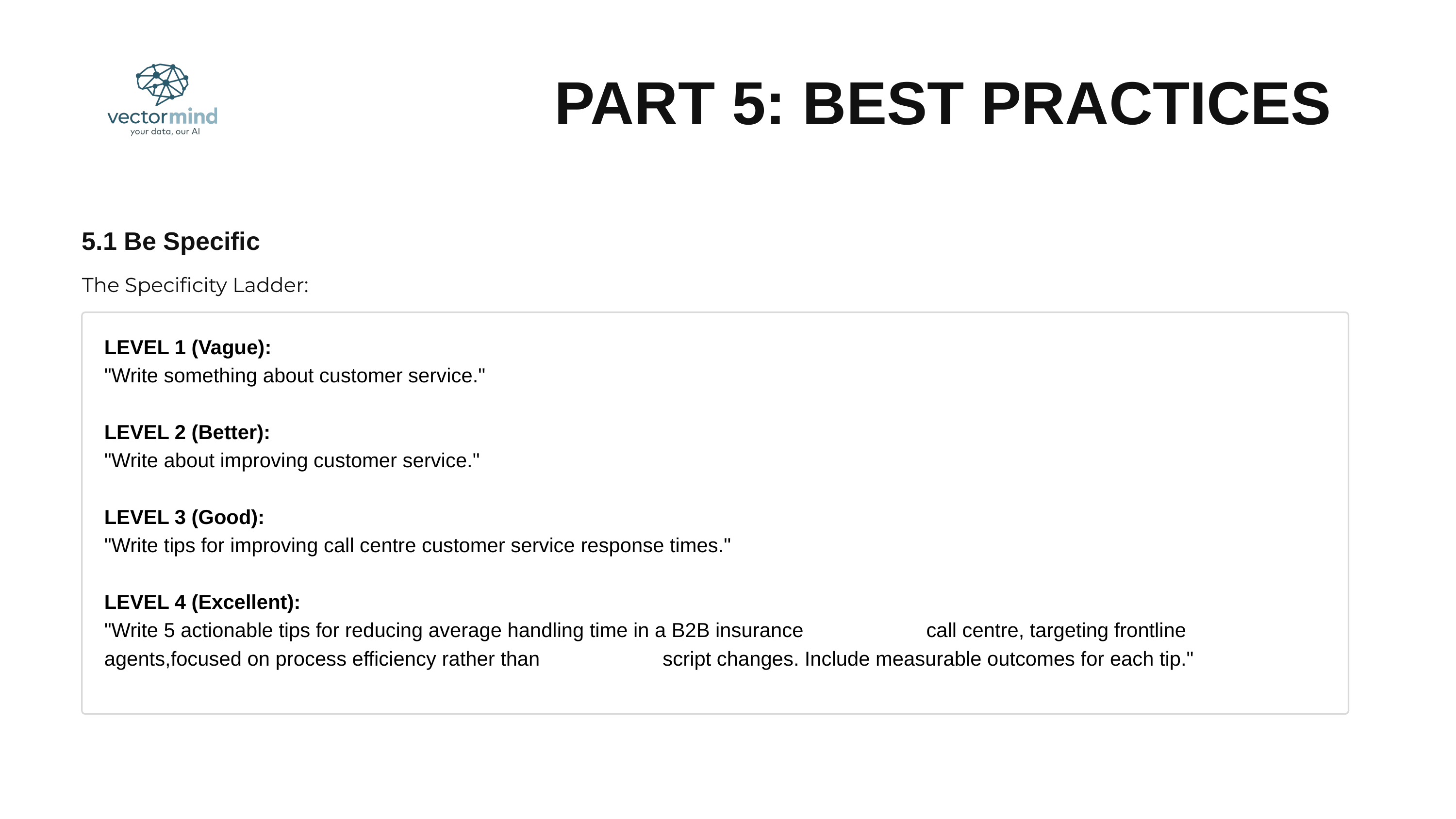

PART 5: BEST PRACTICES
5.1 Be Specific
The Specificity Ladder:

LEVEL 1 (Vague):
"Write something about customer service."

LEVEL 2 (Better):
"Write about improving customer service."

LEVEL 3 (Good):
"Write tips for improving call centre customer service response times."

LEVEL 4 (Excellent):
"Write 5 actionable tips for reducing average handling time in a B2B insurance                      call centre, targeting frontline agents,focused on process efficiency rather than                      script changes. Include measurable outcomes for each tip."
2.1 ROLE: Tell the AI Who It Should Be